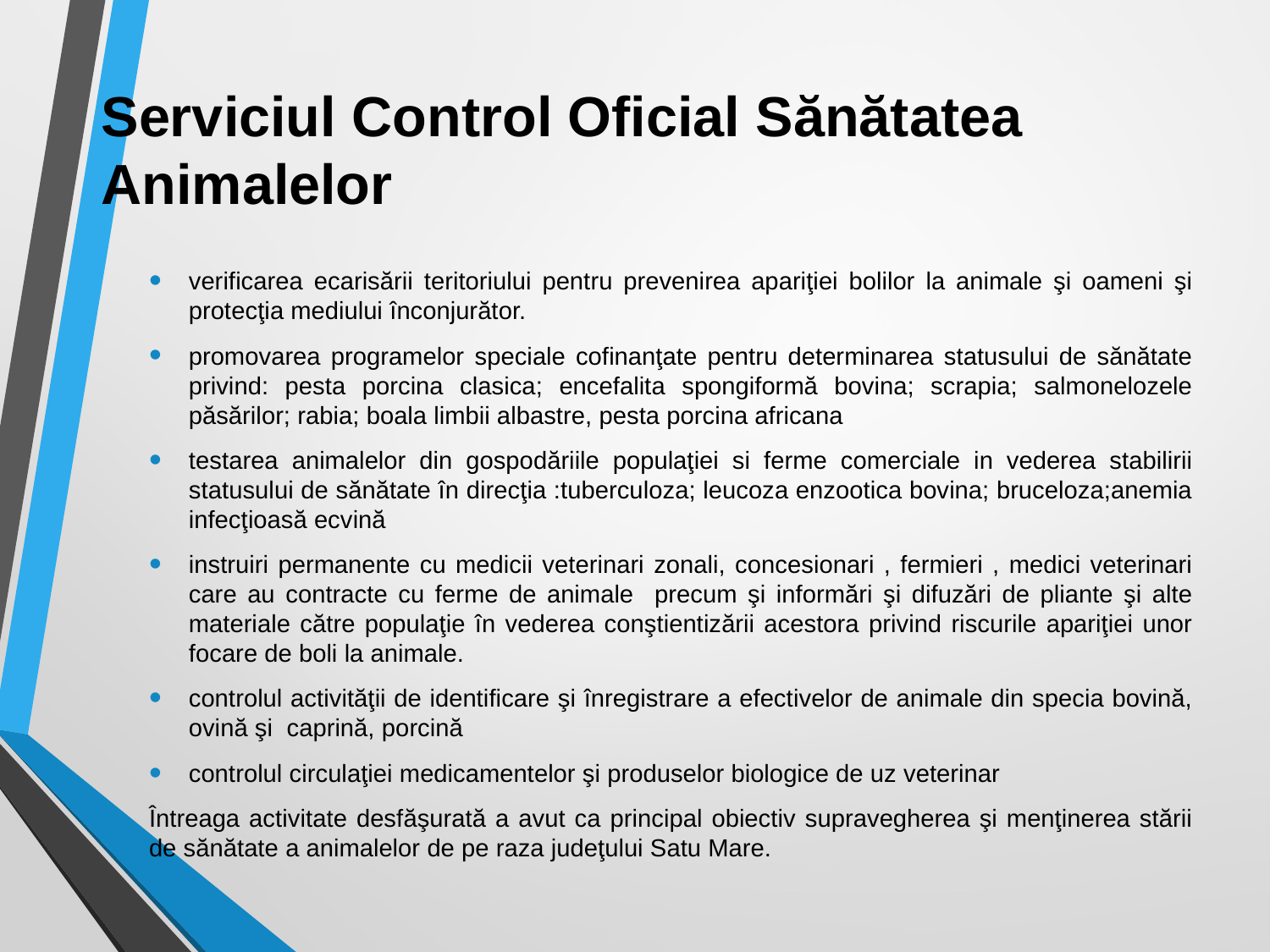

# Serviciul Control Oficial Sănătatea Animalelor
verificarea ecarisării teritoriului pentru prevenirea apariţiei bolilor la animale şi oameni şi protecţia mediului înconjurător.
promovarea programelor speciale cofinanţate pentru determinarea statusului de sănătate privind: pesta porcina clasica; encefalita spongiformă bovina; scrapia; salmonelozele păsărilor; rabia; boala limbii albastre, pesta porcina africana
testarea animalelor din gospodăriile populaţiei si ferme comerciale in vederea stabilirii statusului de sănătate în direcţia :tuberculoza; leucoza enzootica bovina; bruceloza;anemia infecţioasă ecvină
instruiri permanente cu medicii veterinari zonali, concesionari , fermieri , medici veterinari care au contracte cu ferme de animale  precum şi informări şi difuzări de pliante şi alte materiale către populaţie în vederea conştientizării acestora privind riscurile apariţiei unor focare de boli la animale.
controlul activităţii de identificare şi înregistrare a efectivelor de animale din specia bovină, ovină şi  caprină, porcină
controlul circulaţiei medicamentelor şi produselor biologice de uz veterinar
Întreaga activitate desfăşurată a avut ca principal obiectiv supravegherea şi menţinerea stării de sănătate a animalelor de pe raza judeţului Satu Mare.